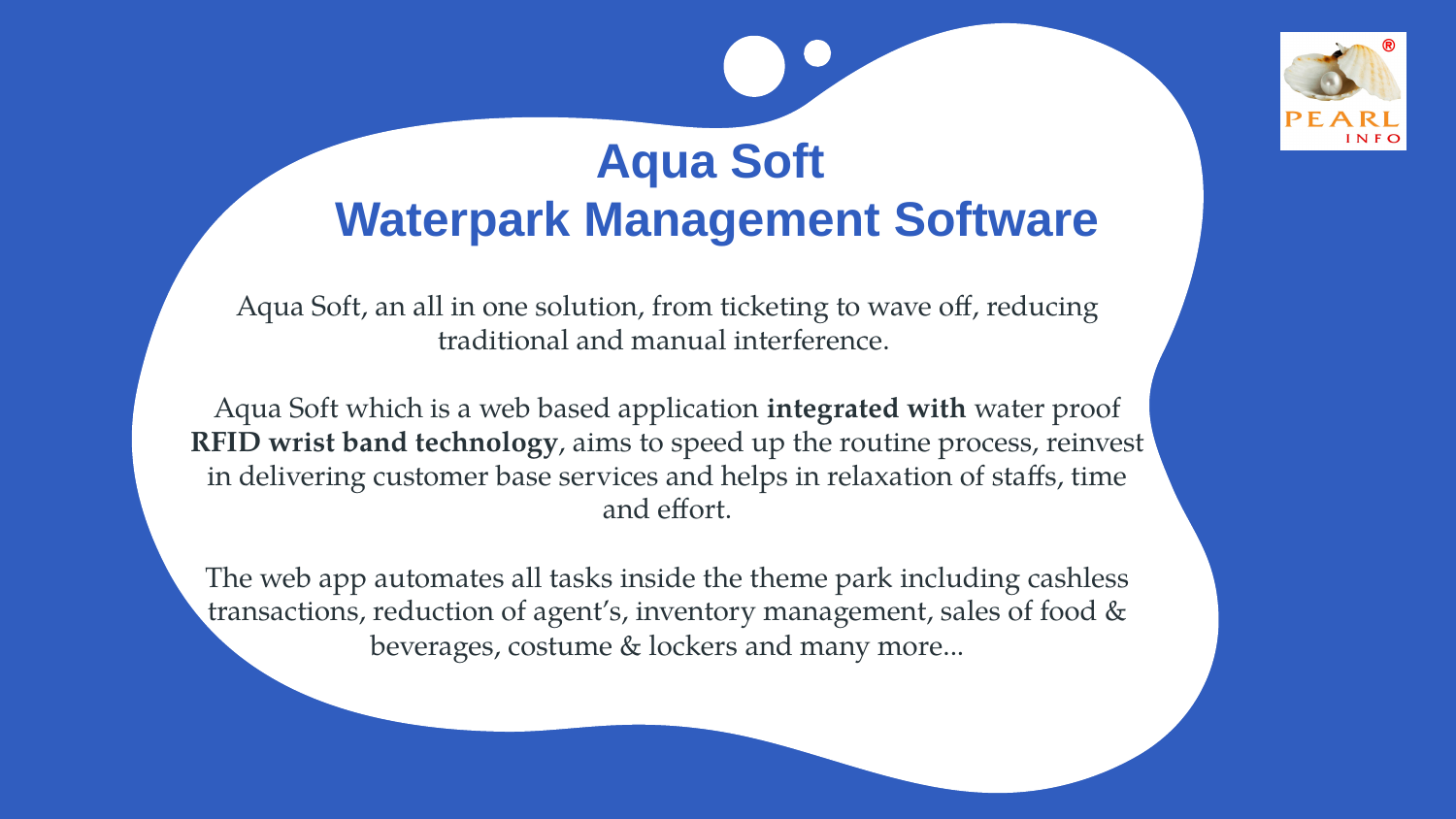

# Aqua Soft Waterpark Management Software
Aqua Soft, an all in one solution, from ticketing to wave off, reducing traditional and manual interference.

Aqua Soft which is a web based application integrated with water proof RFID wrist band technology, aims to speed up the routine process, reinvest in delivering customer base services and helps in relaxation of staffs, time and effort.

The web app automates all tasks inside the theme park including cashless transactions, reduction of agent’s, inventory management, sales of food & beverages, costume & lockers and many more...